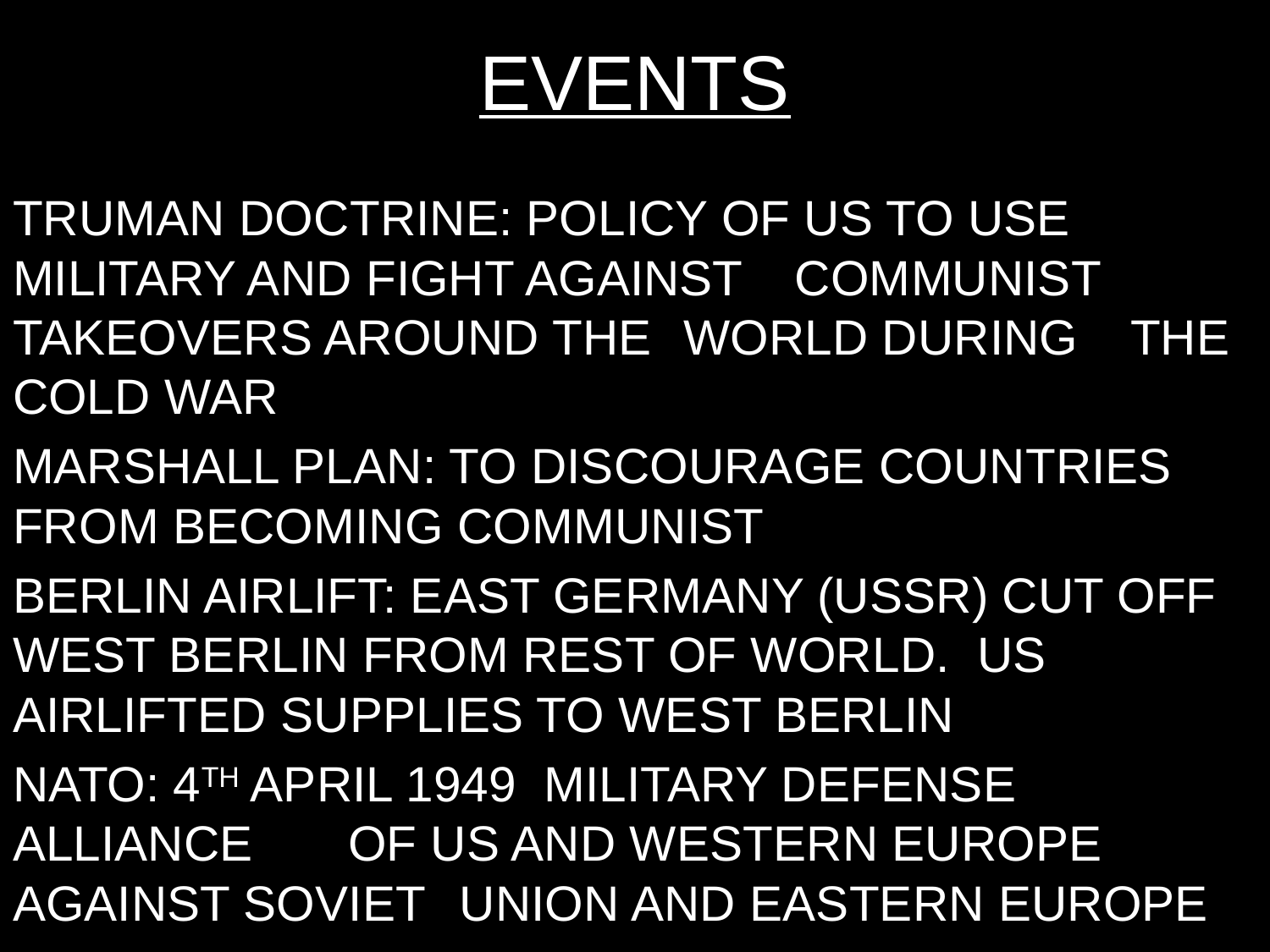

# EVENTS
TRUMAN DOCTRINE: POLICY OF US TO USE 	MILITARY AND FIGHT AGAINST 	COMMUNIST 	TAKEOVERS AROUND THE 	WORLD DURING 	THE COLD WAR
MARSHALL PLAN: TO DISCOURAGE COUNTRIES 	FROM BECOMING COMMUNIST
BERLIN AIRLIFT: EAST GERMANY (USSR) CUT OFF 	WEST BERLIN FROM REST OF WORLD.  US 	AIRLIFTED SUPPLIES TO WEST BERLIN
NATO: 4TH APRIL 1949  MILITARY DEFENSE ALLIANCE 	OF US AND WESTERN EUROPE AGAINST SOVIET 	UNION AND EASTERN EUROPE